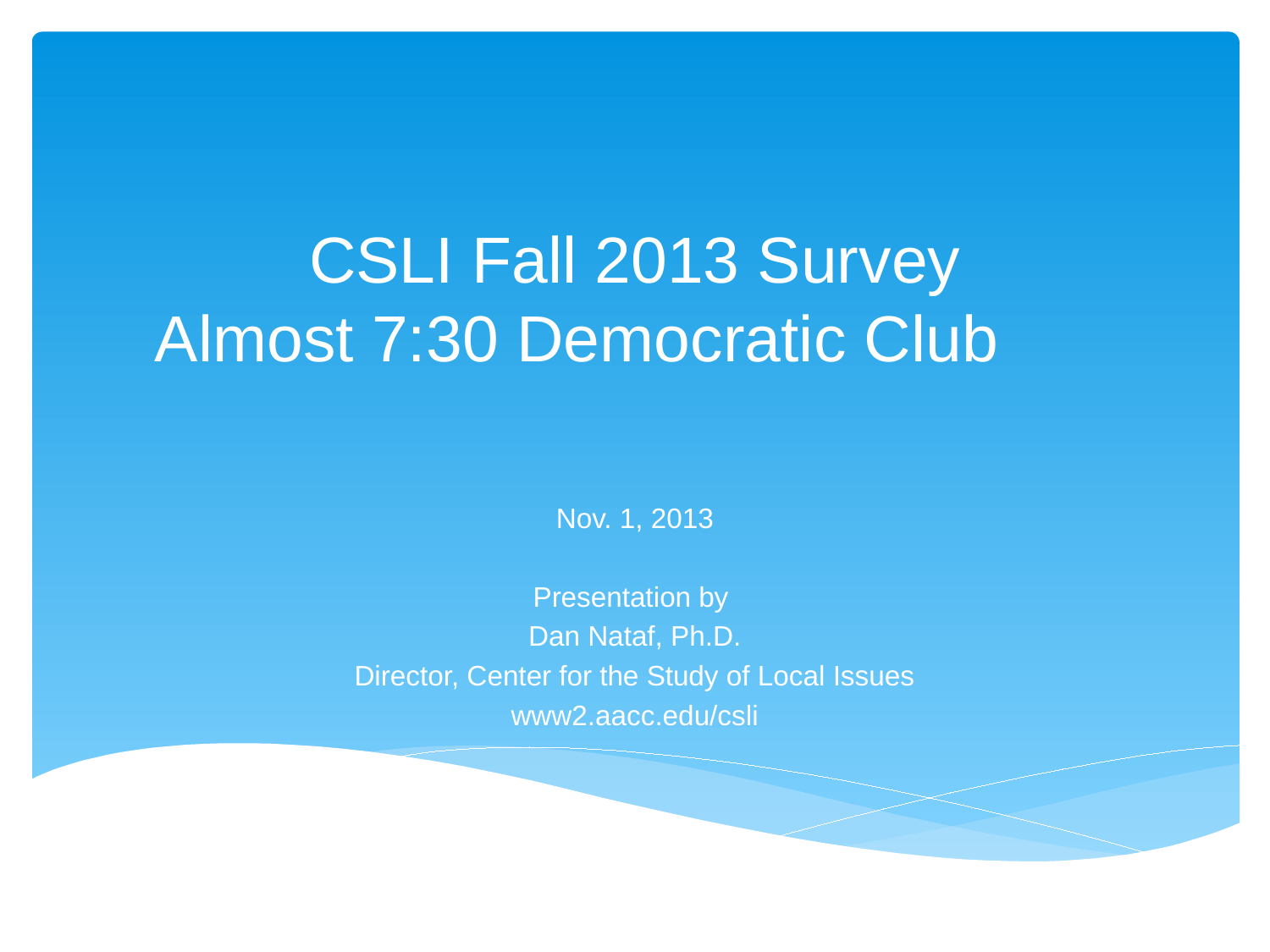

# CSLI Fall 2013 Survey Almost 7:30 Democratic Club
Nov. 1, 2013

Presentation by
Dan Nataf, Ph.D.
Director, Center for the Study of Local Issues
www2.aacc.edu/csli